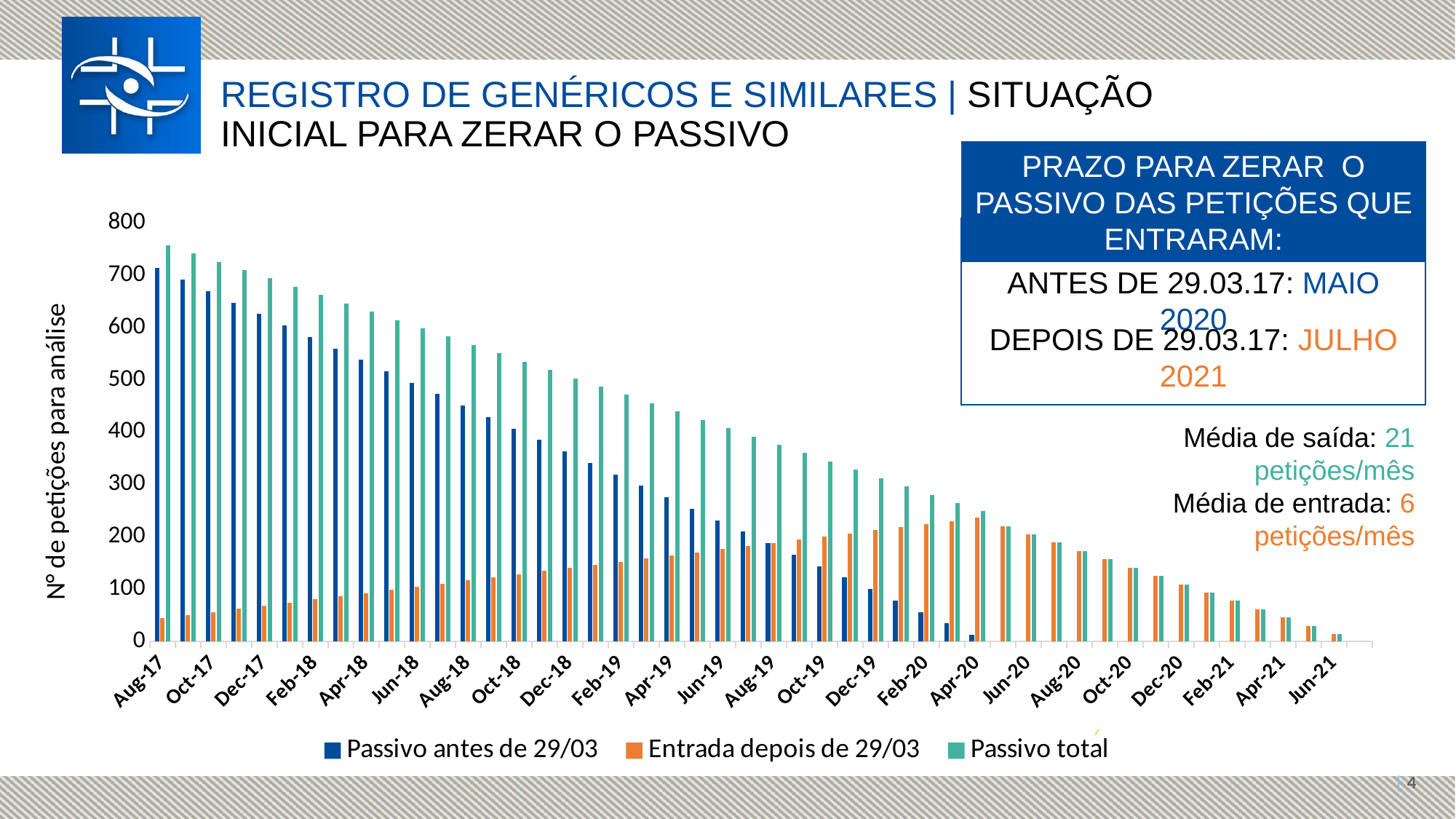

REGISTRO DE GENÉRICOS E SIMILARES | SITUAÇÃO INICIAL PARA ZERAR O PASSIVO
PRAZO PARA ZERAR  O PASSIVO DAS PETIÇÕES QUE ENTRARAM:

ANTES DE 29.03.17: MAIO 2020
DEPOIS DE 29.03.17: JULHO 2021

### Chart

| Category | Passivo antes de 29/03 | Entrada depois de 29/03 | Passivo total |
|---|---|---|---|
| 42948 | 713.0 | 44.0 | 757.0 |
| 42979 | 691.1 | 50.0 | 741.1 |
| 43009 | 669.2 | 56.0 | 725.2 |
| 43040 | 647.3000000000001 | 62.0 | 709.3000000000001 |
| 43070 | 625.4000000000001 | 68.0 | 693.4000000000001 |
| 43101 | 603.5000000000001 | 74.0 | 677.5000000000001 |
| 43132 | 581.6000000000001 | 80.0 | 661.6000000000001 |
| 43160 | 559.7000000000002 | 86.0 | 645.7000000000002 |
| 43191 | 537.8000000000002 | 92.0 | 629.8000000000002 |
| 43221 | 515.9000000000002 | 98.0 | 613.9000000000002 |
| 43252 | 494.0000000000003 | 104.0 | 598.0000000000002 |
| 43282 | 472.1000000000003 | 110.0 | 582.1000000000003 |
| 43313 | 450.2000000000003 | 116.0 | 566.2000000000003 |
| 43344 | 428.3000000000003 | 122.0 | 550.3000000000003 |
| 43374 | 406.4000000000003 | 128.0 | 534.4000000000003 |
| 43405 | 384.5000000000003 | 134.0 | 518.5000000000003 |
| 43435 | 362.6000000000004 | 140.0 | 502.6000000000004 |
| 43466 | 340.7000000000004 | 146.0 | 486.7000000000004 |
| 43497 | 318.8000000000004 | 152.0 | 470.8000000000004 |
| 43525 | 296.9000000000003 | 158.0 | 454.9000000000003 |
| 43556 | 275.0000000000005 | 164.0 | 439.0000000000005 |
| 43586 | 253.1000000000004 | 170.0 | 423.1000000000005 |
| 43617 | 231.2000000000004 | 176.0 | 407.2000000000004 |
| 43647 | 209.3000000000004 | 182.0 | 391.3000000000004 |
| 43678 | 187.4000000000004 | 188.0 | 375.4000000000003 |
| 43709 | 165.5000000000004 | 194.0 | 359.5000000000005 |
| 43739 | 143.6000000000004 | 200.0 | 343.6000000000004 |
| 43770 | 121.7000000000004 | 206.0 | 327.7000000000004 |
| 43800 | 99.80000000000041 | 212.0 | 311.8000000000004 |
| 43831 | 77.9000000000004 | 218.0 | 295.9000000000003 |
| 43862 | 56.00000000000041 | 224.0 | 280.0000000000004 |
| 43891 | 34.10000000000041 | 230.0 | 264.1000000000004 |
| 43922 | 12.20000000000041 | 236.0 | 248.2000000000004 |
| 43952 | None | 220.1 | 220.1 |
| 43983 | None | 204.2 | 204.2 |
| 44013 | None | 188.3 | 188.3 |
| 44044 | None | 172.4 | 172.4 |
| 44075 | None | 156.5 | 156.5 |
| 44105 | None | 140.6 | 140.6 |
| 44136 | None | 124.7 | 124.7 |
| 44166 | None | 108.8 | 108.8 |
| 44197 | None | 92.89999999999996 | 92.89999999999996 |
| 44228 | None | 77.0 | 77.0 |
| 44256 | None | 61.09999999999995 | 61.09999999999995 |
| 44287 | None | 45.19999999999996 | 45.19999999999996 |
| 44317 | None | 29.29999999999994 | 29.29999999999994 |
| 44348 | None | 13.39999999999995 | 13.39999999999995 |
| 44378 | None | None | 0.0 |
Média de saída: 21 petições/mês
Média de entrada: 6 petições/mês